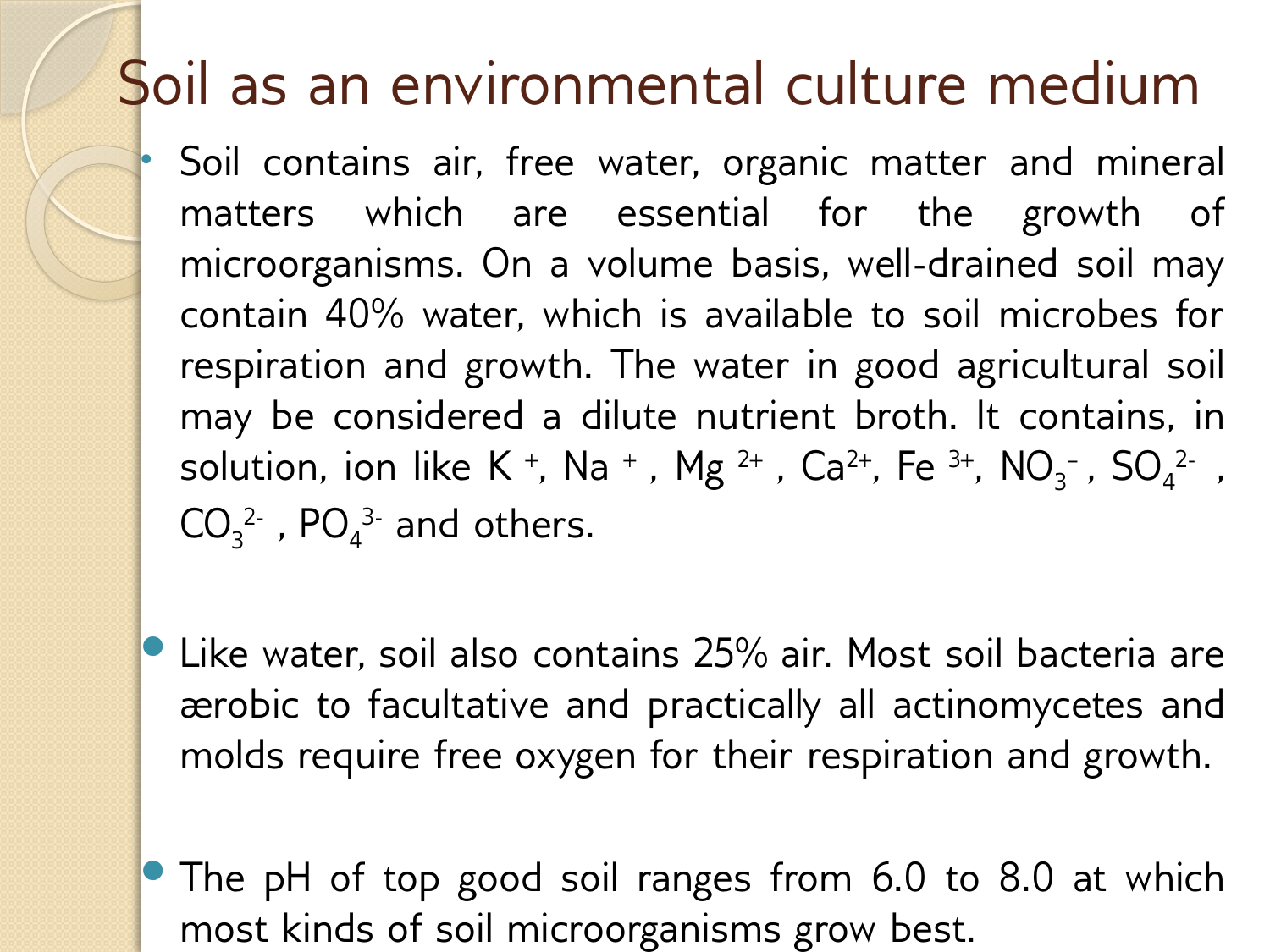

# Soil as an environmental culture medium
Soil contains air, free water, organic matter and mineral matters which are essential for the growth of microorganisms. On a volume basis, well-drained soil may contain 40% water, which is available to soil microbes for respiration and growth. The water in good agricultural soil may be considered a dilute nutrient broth. It contains, in solution, ion like K +, Na + , Mg 2+ , Ca2+, Fe 3+, NO3– , SO42-  , CO32- , PO43- and others.

Like water, soil also contains 25% air. Most soil bacteria are aerobic to facultative and practically all actinomycetes and molds require free oxygen for their respiration and growth.

The pH of top good soil ranges from 6.0 to 8.0 at which most kinds of soil microorganisms grow best.